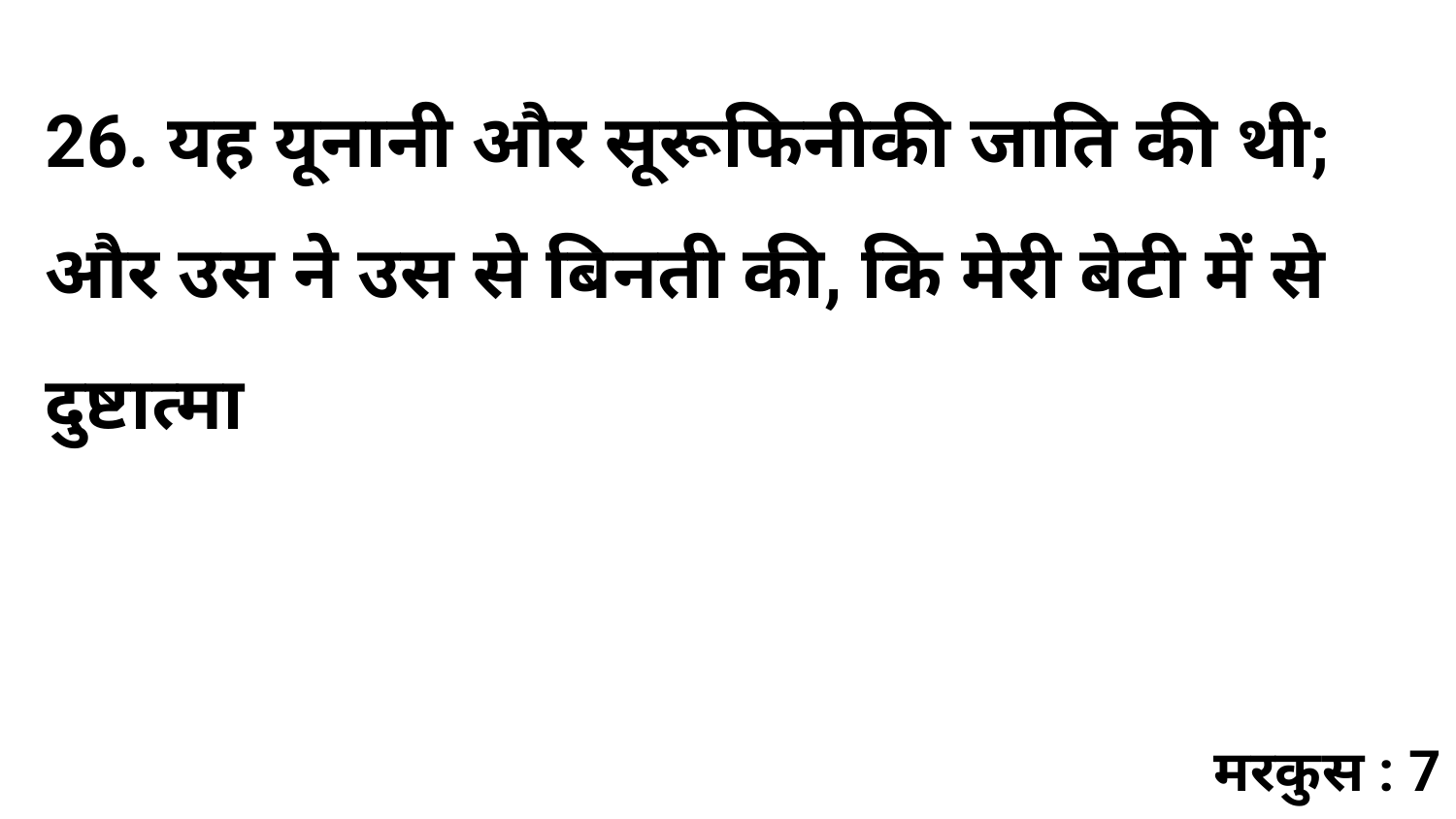

26. यह यूनानी और सूरूफिनीकी जाति की थी; और उस ने उस से बिनती की, कि मेरी बेटी में से दुष्टात्मा
मरकुस : 7